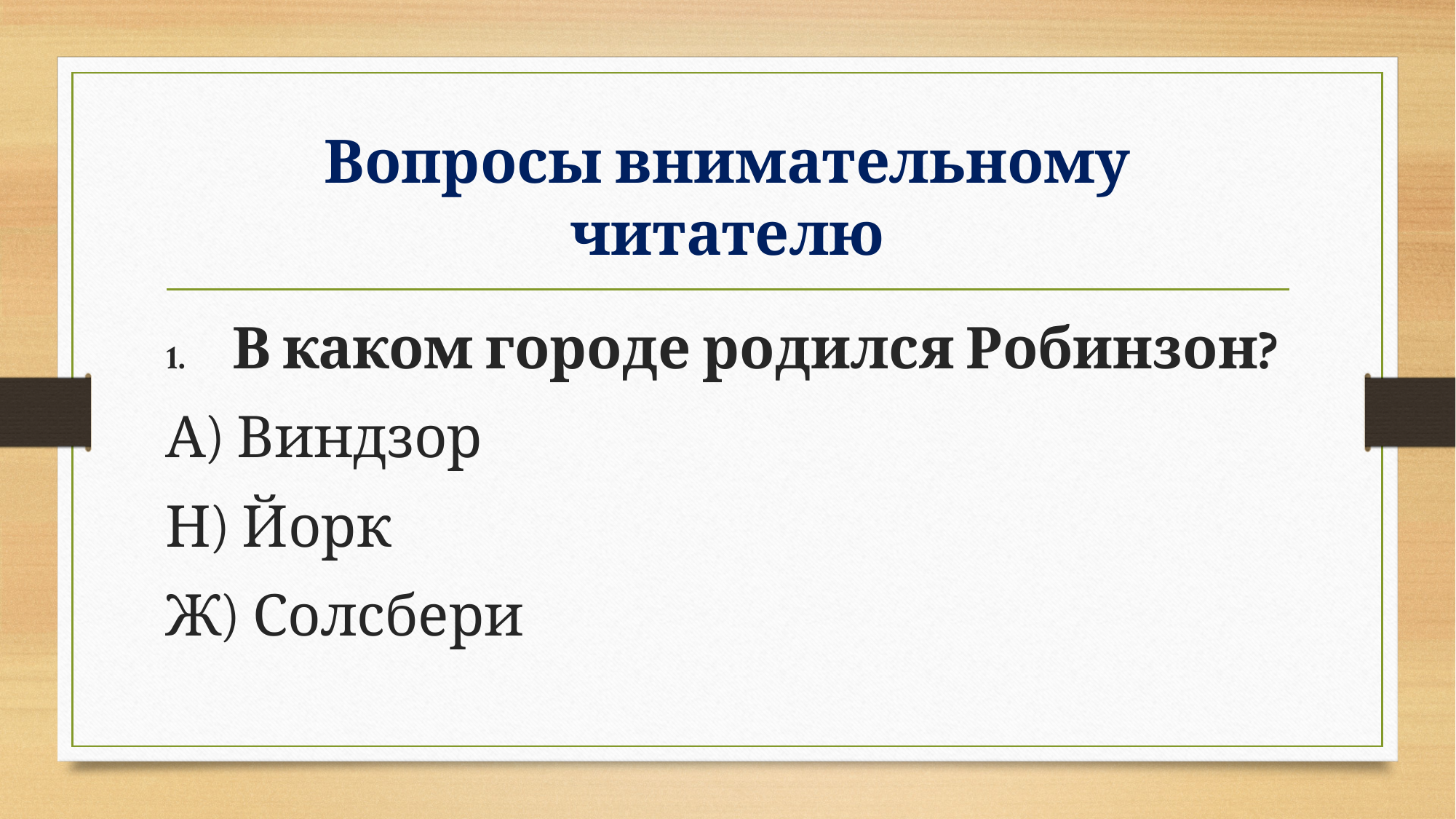

# Вопросы внимательному читателю
1.      В каком городе родился Робинзон?
А) Виндзор
Н) Йорк
Ж) Солсбери